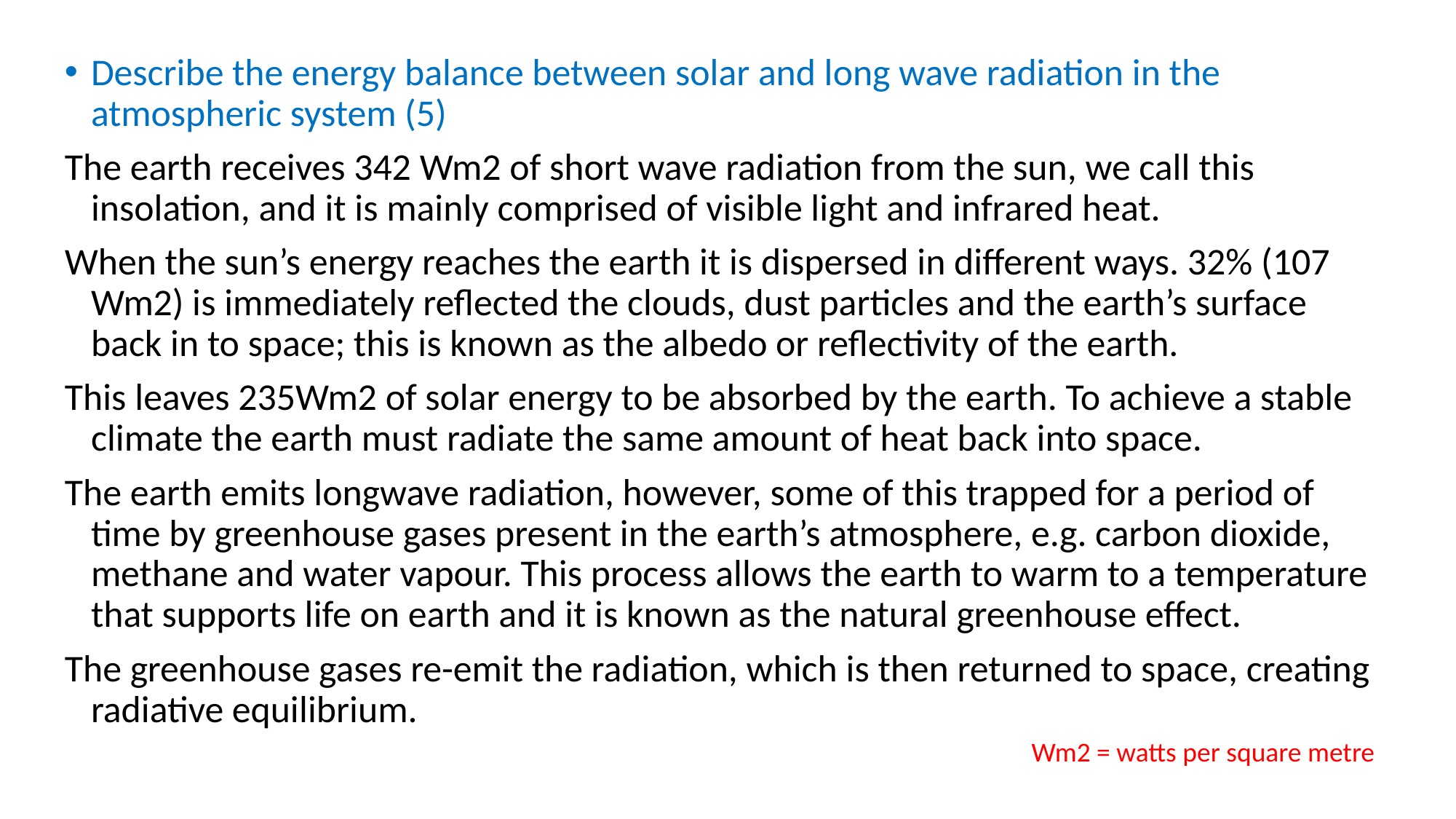

Describe the energy balance between solar and long wave radiation in the atmospheric system (5)
The earth receives 342 Wm2 of short wave radiation from the sun, we call this insolation, and it is mainly comprised of visible light and infrared heat.
When the sun’s energy reaches the earth it is dispersed in different ways. 32% (107 Wm2) is immediately reflected the clouds, dust particles and the earth’s surface back in to space; this is known as the albedo or reflectivity of the earth.
This leaves 235Wm2 of solar energy to be absorbed by the earth. To achieve a stable climate the earth must radiate the same amount of heat back into space.
The earth emits longwave radiation, however, some of this trapped for a period of time by greenhouse gases present in the earth’s atmosphere, e.g. carbon dioxide, methane and water vapour. This process allows the earth to warm to a temperature that supports life on earth and it is known as the natural greenhouse effect.
The greenhouse gases re-emit the radiation, which is then returned to space, creating radiative equilibrium.

Wm2 = watts per square metre